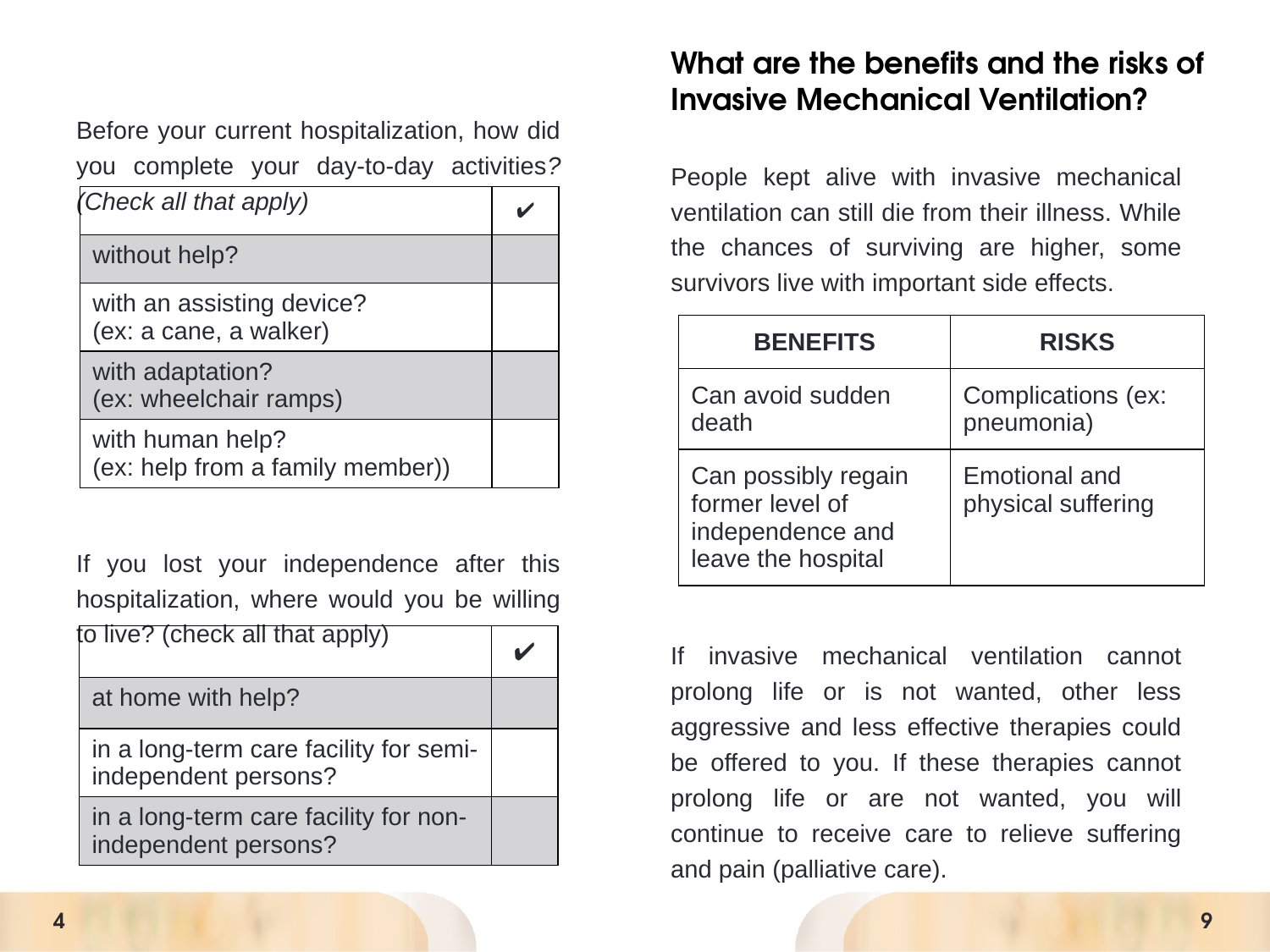

What are the benefits and the risks of Invasive Mechanical Ventilation?

Before your current hospitalization, how did you complete your day-to-day activities? (Check all that apply)

People kept alive with invasive mechanical ventilation can still die from their illness. While the chances of surviving are higher, some survivors live with important side effects.
|  | ✔ |
| --- | --- |
| without help? |  |
| with an assisting device? (ex: a cane, a walker) |  |
| with adaptation? (ex: wheelchair ramps) |  |
| with human help? (ex: help from a family member)) |  |
| BENEFITS | RISKS |
| --- | --- |
| Can avoid sudden death | Complications (ex: pneumonia) |
| Can possibly regain former level of independence and leave the hospital | Emotional and physical suffering |
If you lost your independence after this hospitalization, where would you be willing to live? (check all that apply)

|  | ✔ |
| --- | --- |
| at home with help? |  |
| in a long-term care facility for semi-independent persons? |  |
| in a long-term care facility for non-independent persons? |  |
If invasive mechanical ventilation cannot prolong life or is not wanted, other less aggressive and less effective therapies could be offered to you. If these therapies cannot prolong life or are not wanted, you will continue to receive care to relieve suffering and pain (palliative care).
9
4